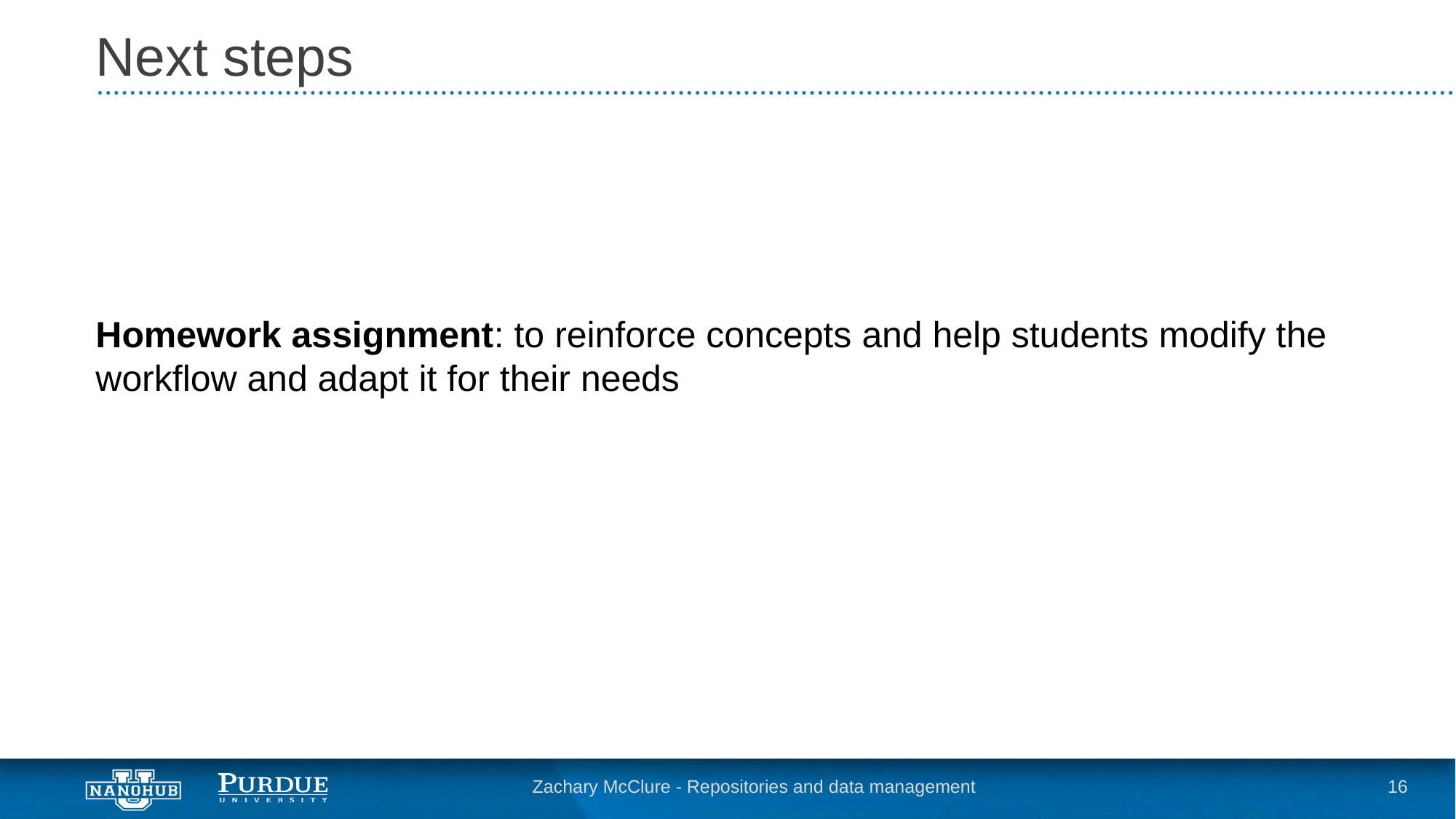

# Next steps

Homework assignment: to reinforce concepts and help students modify the workflow and adapt it for their needs
Zachary McClure - Repositories and data management
16